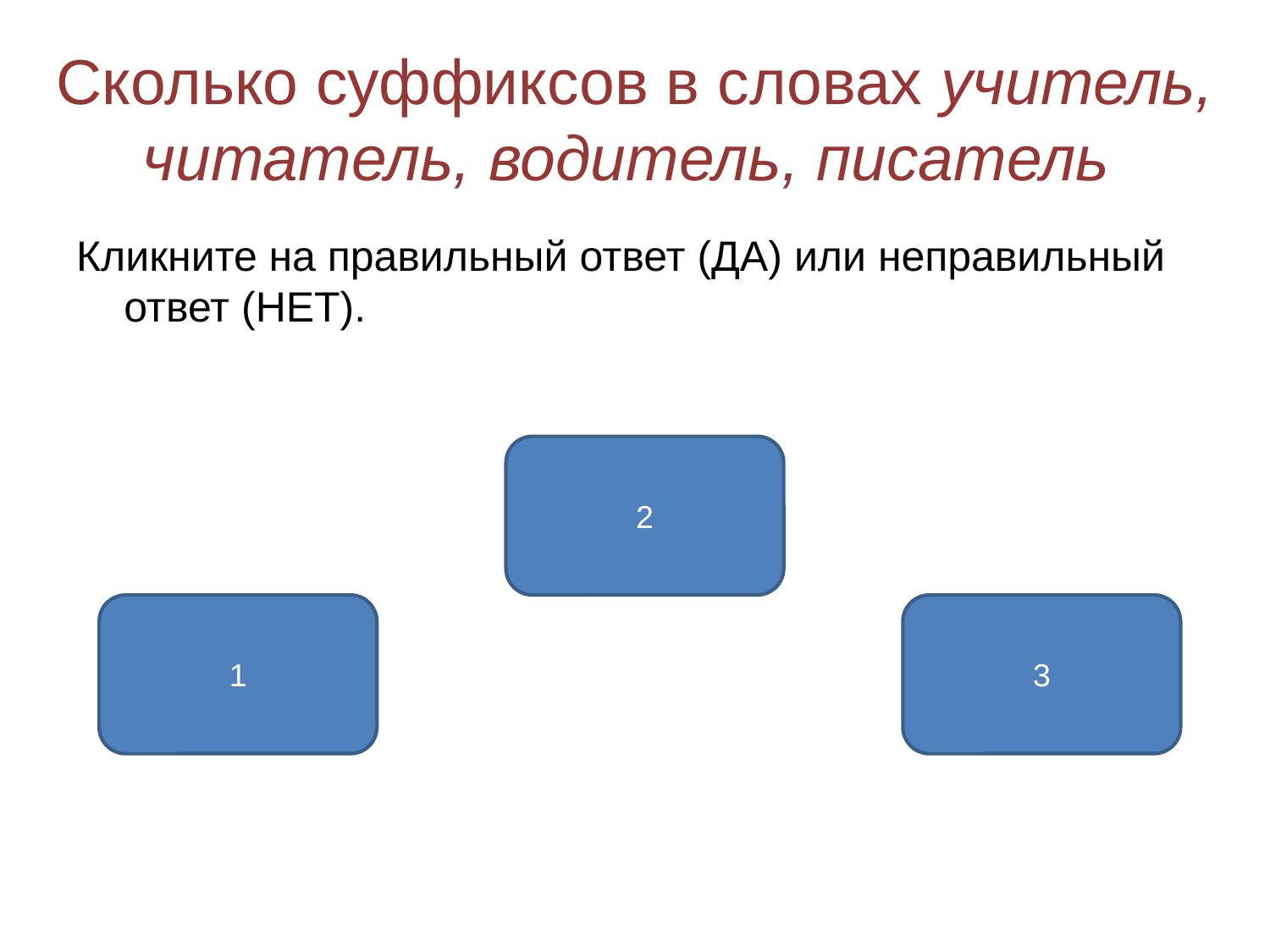

# Сколько суффиксов в словах учитель, читатель, водитель, писатель
Кликните на правильный ответ (ДА) или неправильный ответ (НЕТ).
2
1
3